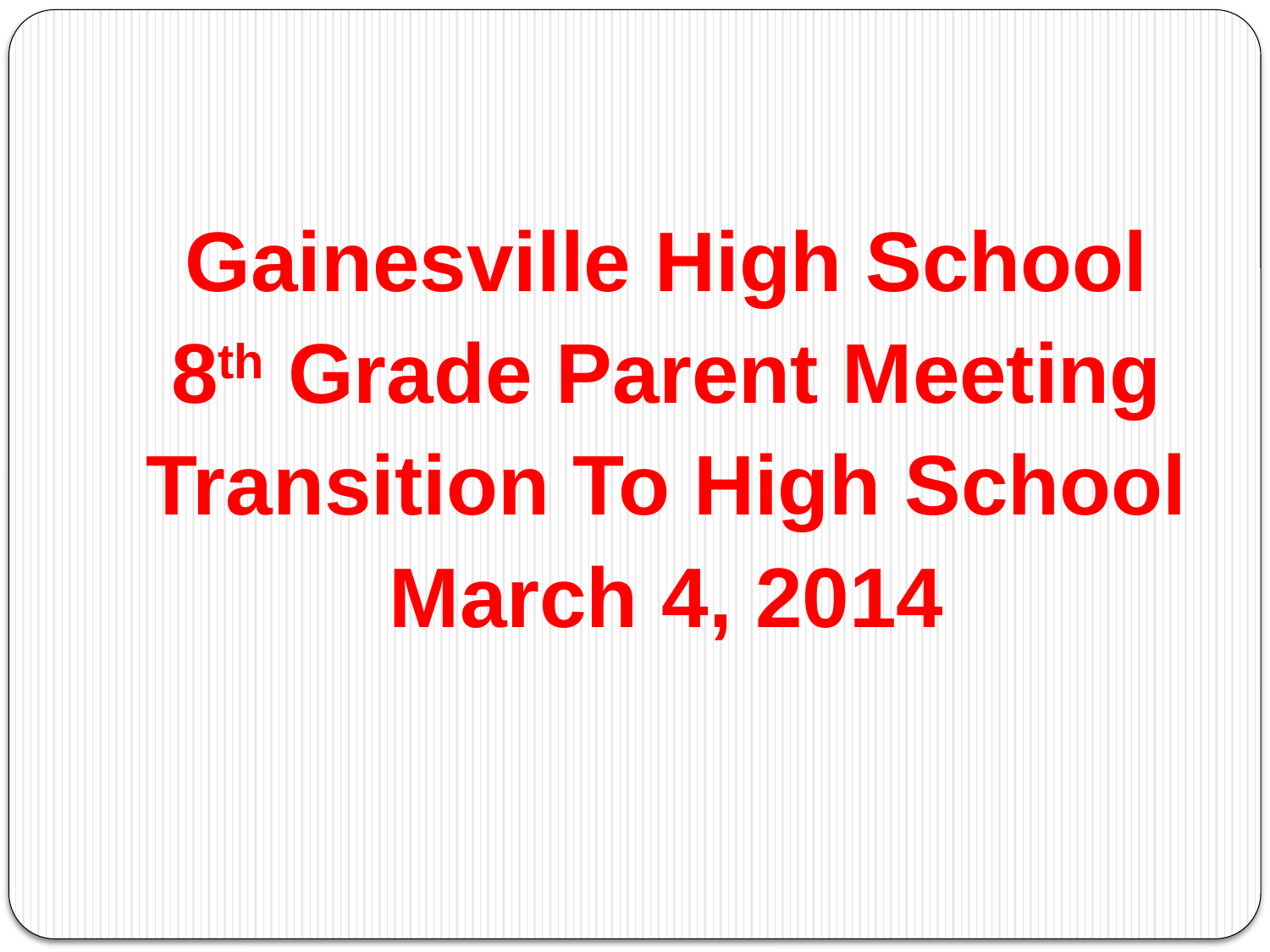

#
Gainesville High School
8th Grade Parent Meeting
Transition To High School
March 4, 2014